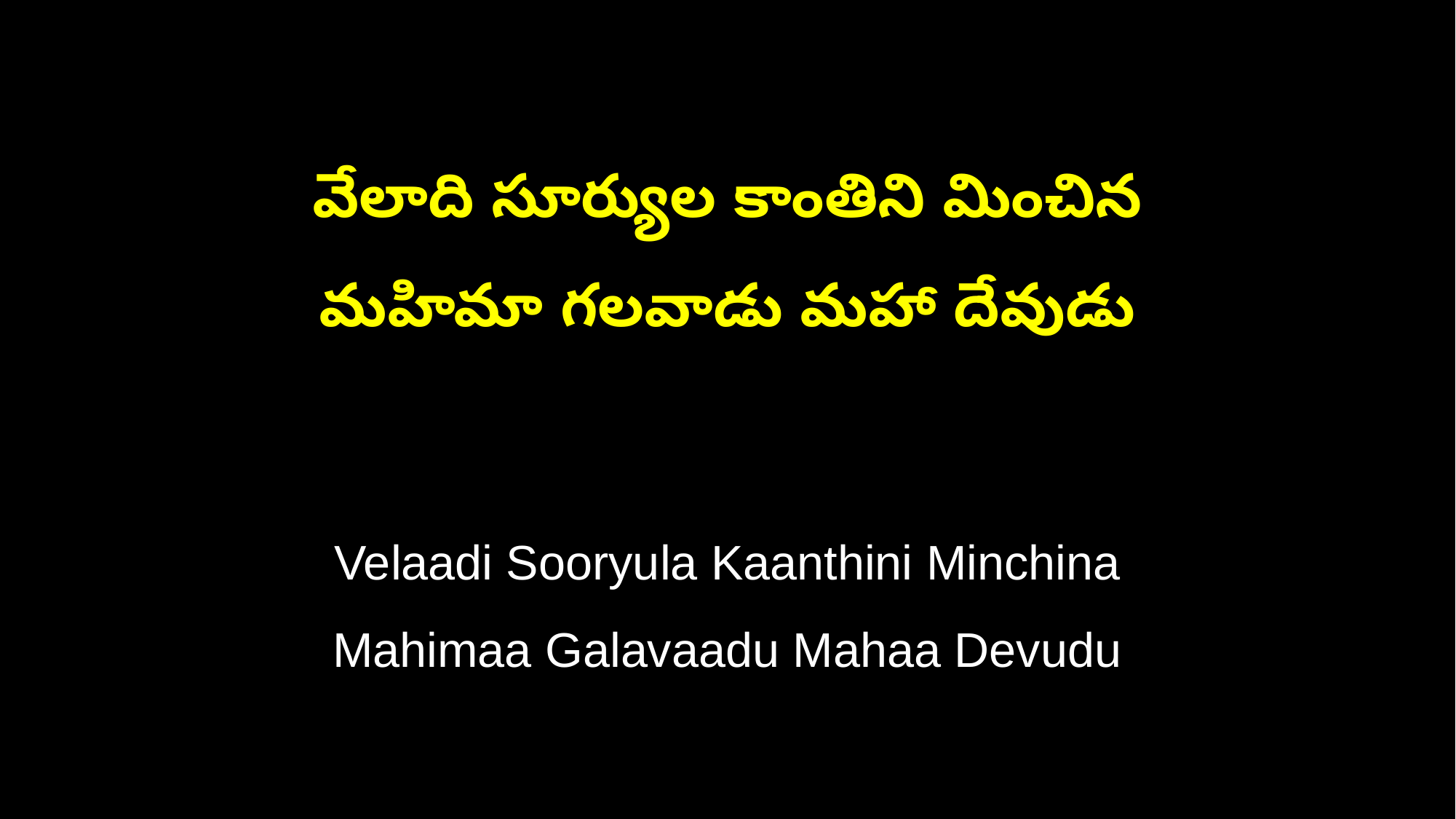

వేలాది సూర్యుల కాంతిని మించిన
మహిమా గలవాడు మహా దేవుడు
Velaadi Sooryula Kaanthini Minchina
Mahimaa Galavaadu Mahaa Devudu